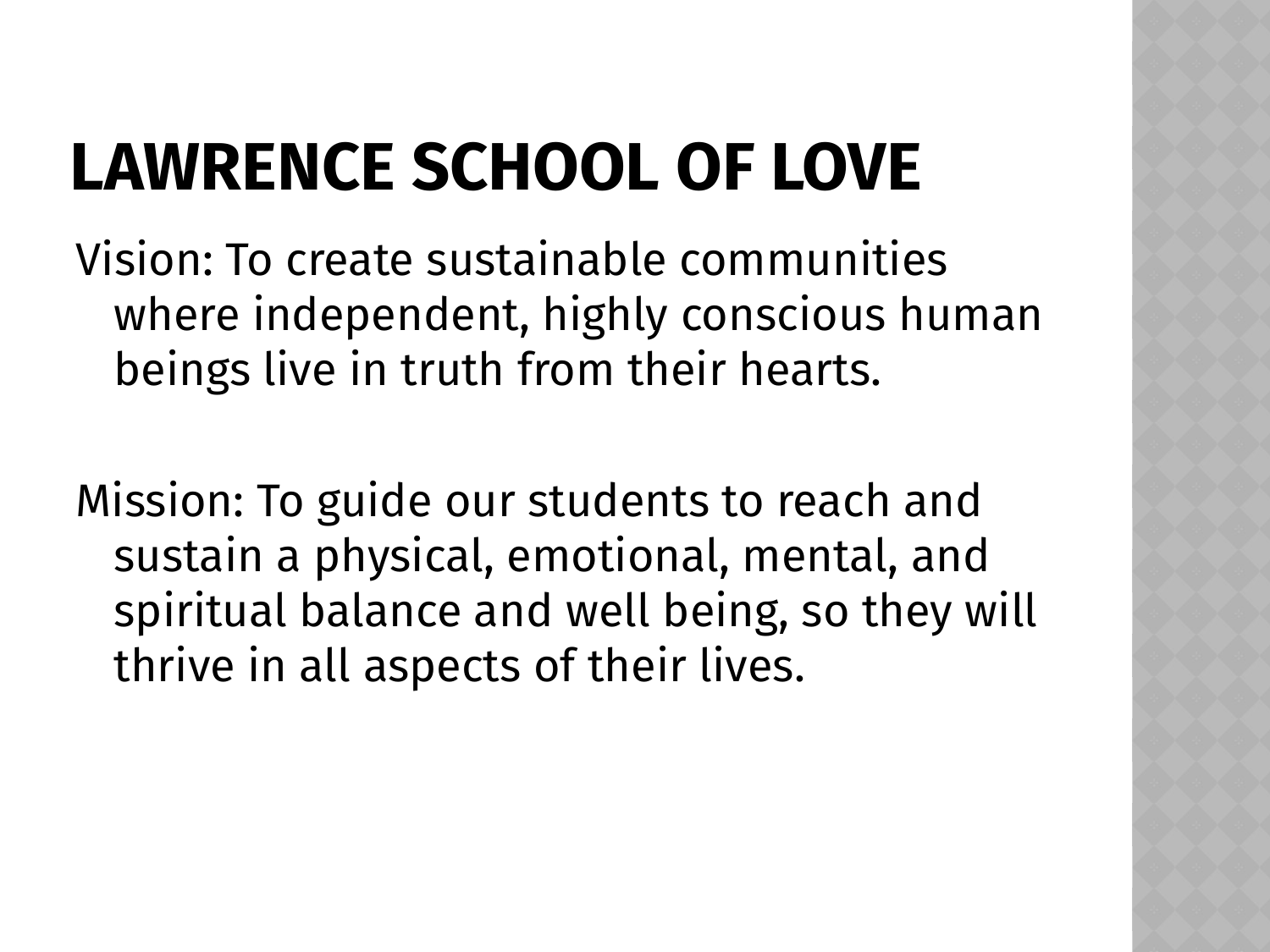

# Lawrence School of Love
Vision: To create sustainable communities where independent, highly conscious human beings live in truth from their hearts.

Mission: To guide our students to reach and sustain a physical, emotional, mental, and spiritual balance and well being, so they will thrive in all aspects of their lives.